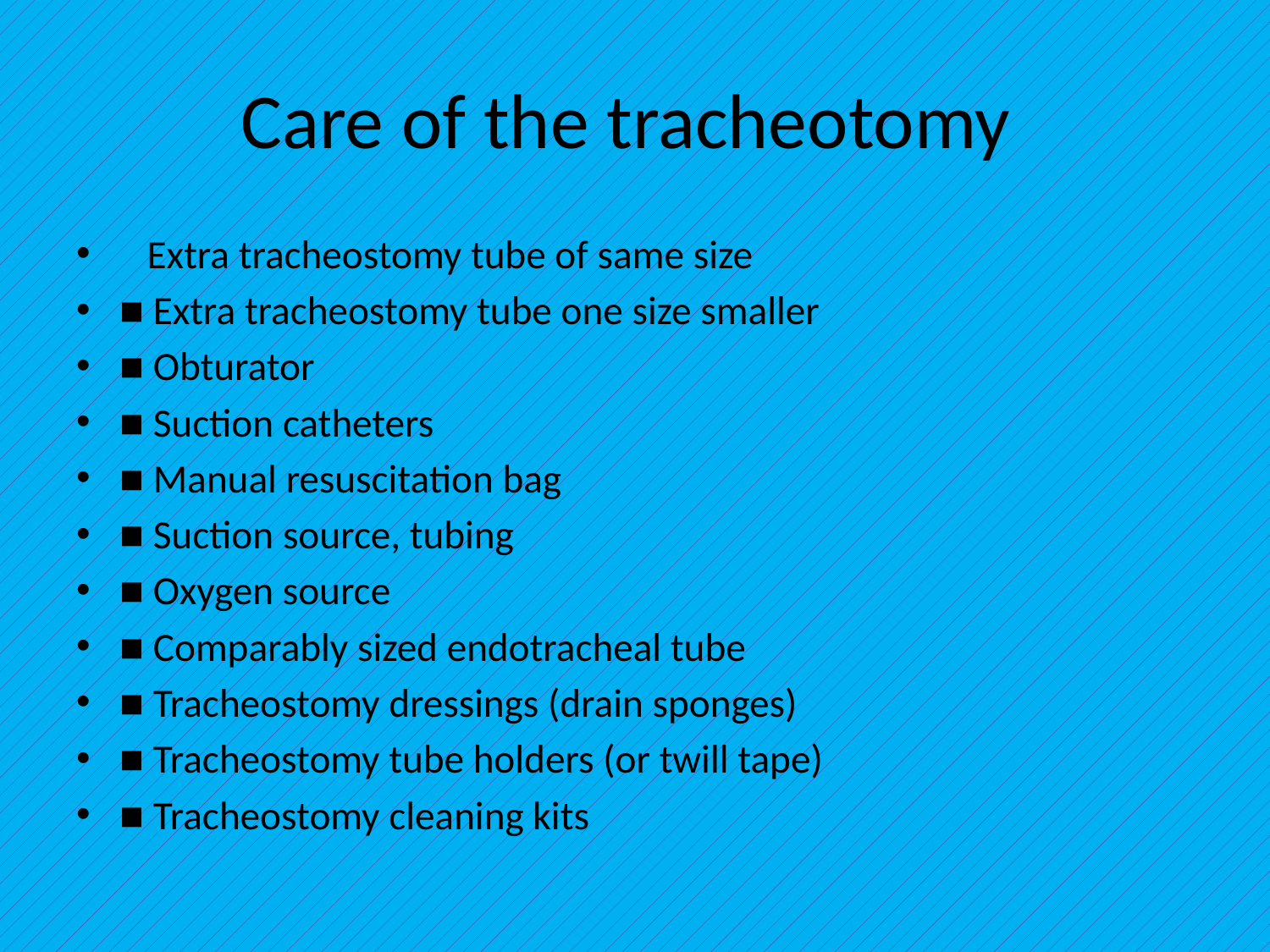

# Care of the tracheotomy
   Extra tracheostomy tube of same size
■ Extra tracheostomy tube one size smaller
■ Obturator
■ Suction catheters
■ Manual resuscitation bag
■ Suction source, tubing
■ Oxygen source
■ Comparably sized endotracheal tube
■ Tracheostomy dressings (drain sponges)
■ Tracheostomy tube holders (or twill tape)
■ Tracheostomy cleaning kits